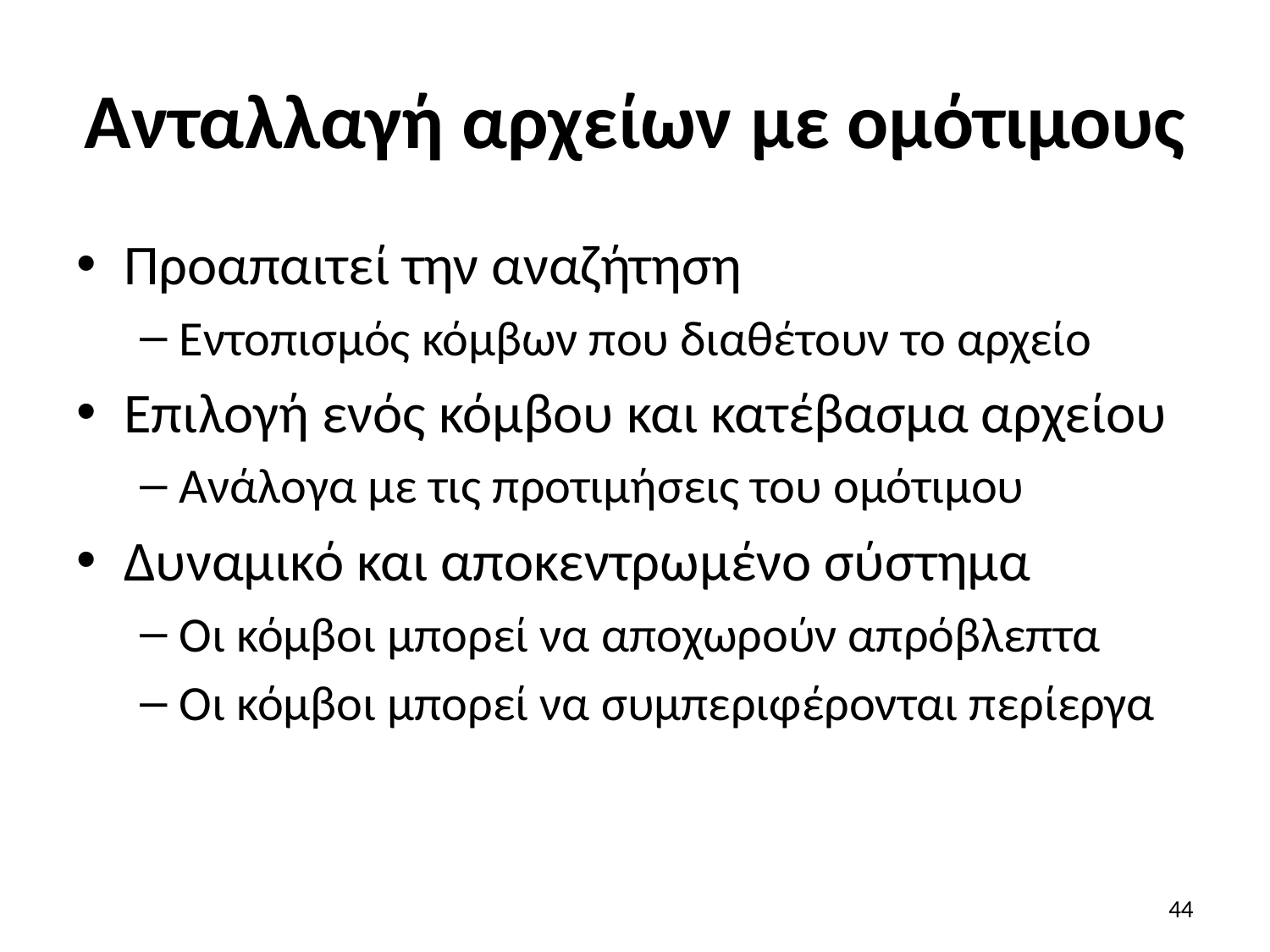

# Ανταλλαγή αρχείων με ομότιμους
Προαπαιτεί την αναζήτηση
Εντοπισμός κόμβων που διαθέτουν το αρχείο
Επιλογή ενός κόμβου και κατέβασμα αρχείου
Ανάλογα με τις προτιμήσεις του ομότιμου
Δυναμικό και αποκεντρωμένο σύστημα
Οι κόμβοι μπορεί να αποχωρούν απρόβλεπτα
Οι κόμβοι μπορεί να συμπεριφέρονται περίεργα
44